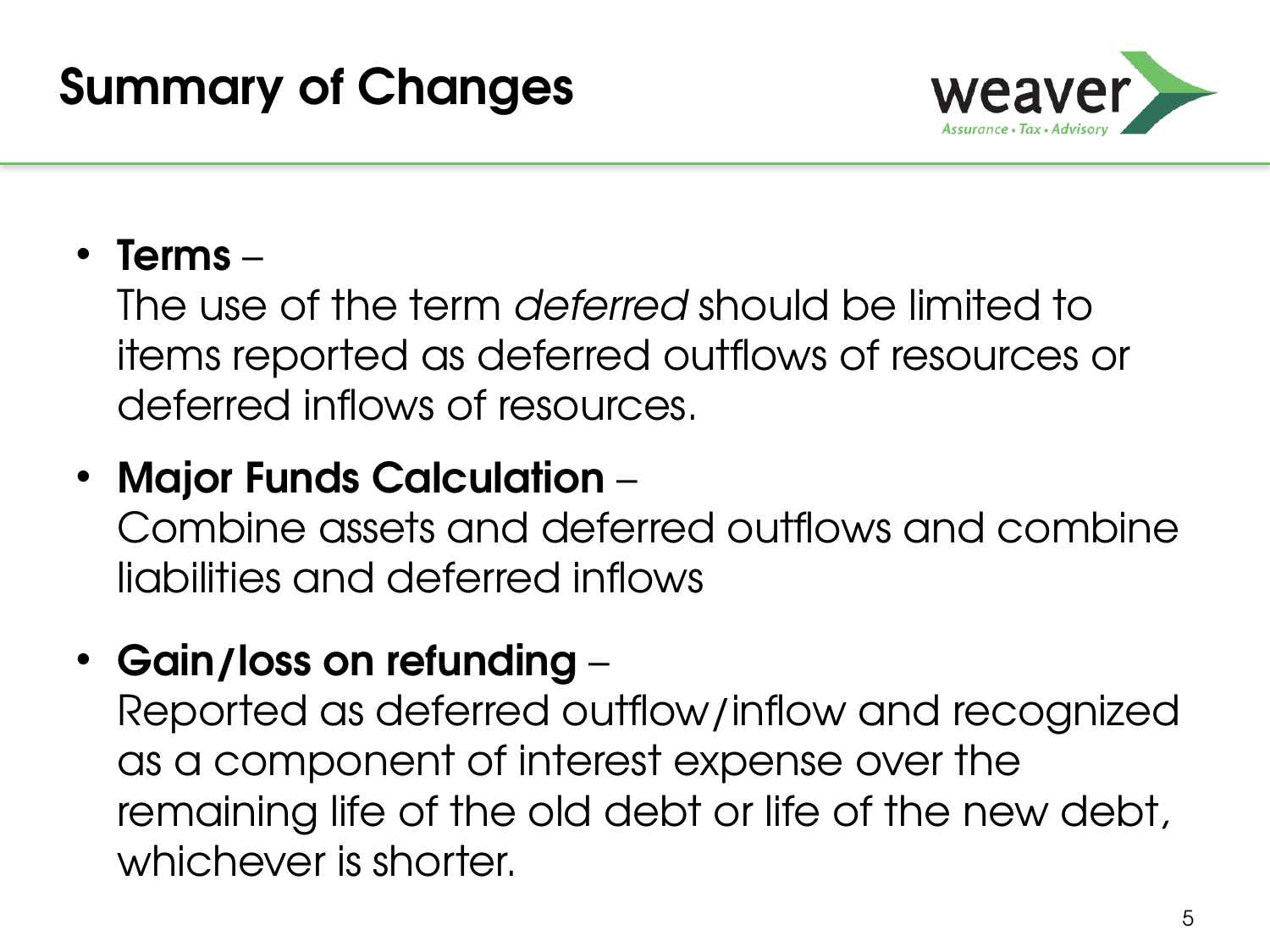

# Summary of Changes
Terms –
	The use of the term deferred should be limited to items reported as deferred outflows of resources or deferred inflows of resources.

Major Funds Calculation –
Combine assets and deferred outflows and combine liabilities and deferred inflows

Gain/loss on refunding –
	Reported as deferred outflow/inflow and recognized as a component of interest expense over the remaining life of the old debt or life of the new debt, whichever is shorter.
5